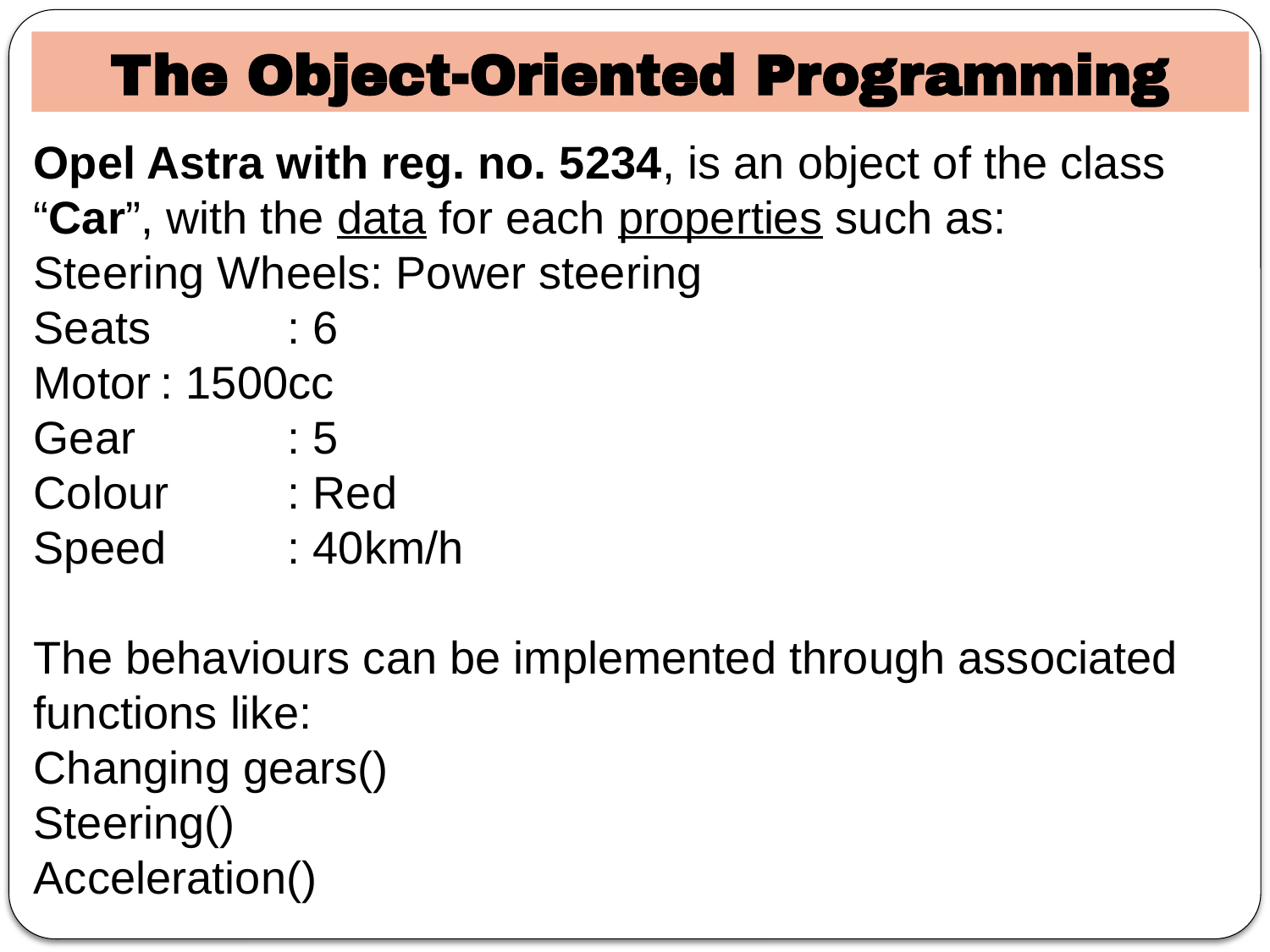

The Object-Oriented Programming
Opel Astra with reg. no. 5234, is an object of the class “Car”, with the data for each properties such as:
Steering Wheels: Power steering
Seats		: 6
Motor	: 1500cc
Gear		: 5
Colour	: Red
Speed	: 40km/h

The behaviours can be implemented through associated functions like:
Changing gears()
Steering()
Acceleration()